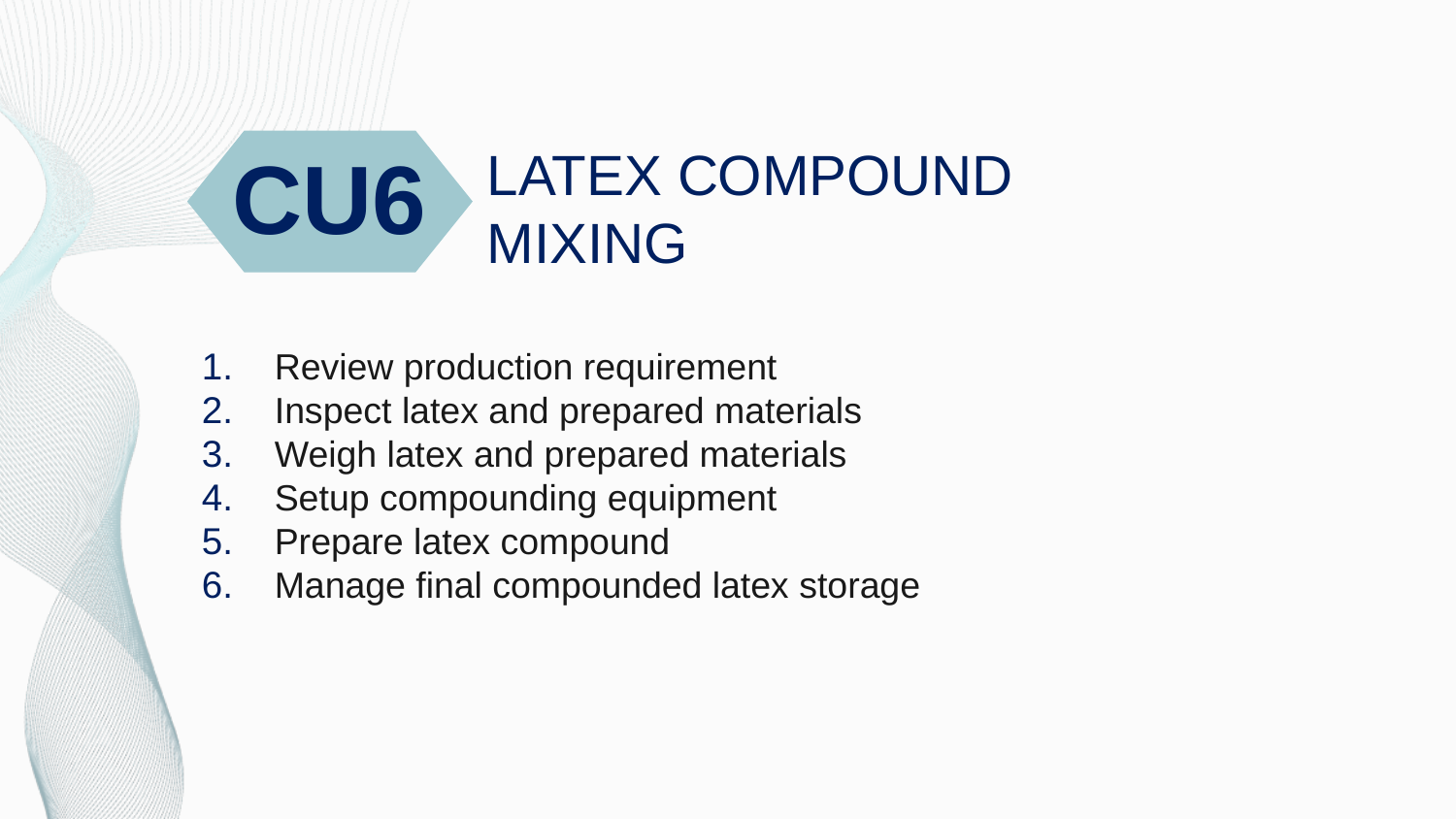

CU6
# LATEX COMPOUND MIXING
Review production requirement
Inspect latex and prepared materials
Weigh latex and prepared materials
Setup compounding equipment
Prepare latex compound
Manage final compounded latex storage